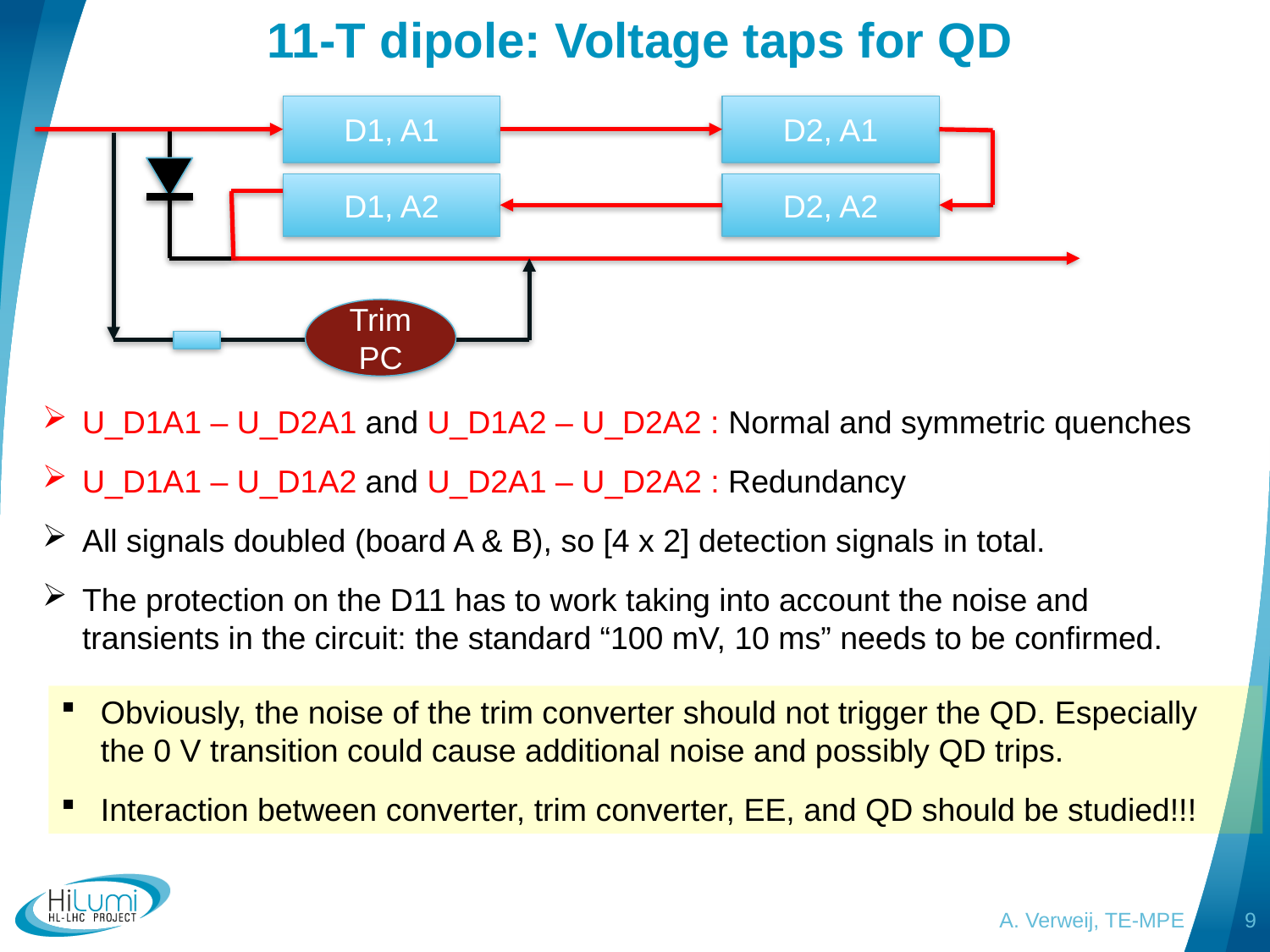

# 11-T dipole: Voltage taps for QD
D1, A1
D2, A1

D1, A2
D2, A2
Trim
PC

U_D1A1 – U_D2A1 and U_D1A2 – U_D2A2 : Normal and symmetric quenches
U_D1A1 – U_D1A2 and U_D2A1 – U_D2A2 : Redundancy
All signals doubled (board A & B), so [4 x 2] detection signals in total.
The protection on the D11 has to work taking into account the noise and transients in the circuit: the standard “100 mV, 10 ms” needs to be confirmed.
Obviously, the noise of the trim converter should not trigger the QD. Especially the 0 V transition could cause additional noise and possibly QD trips.
Interaction between converter, trim converter, EE, and QD should be studied!!!
A. Verweij, TE-MPE
9